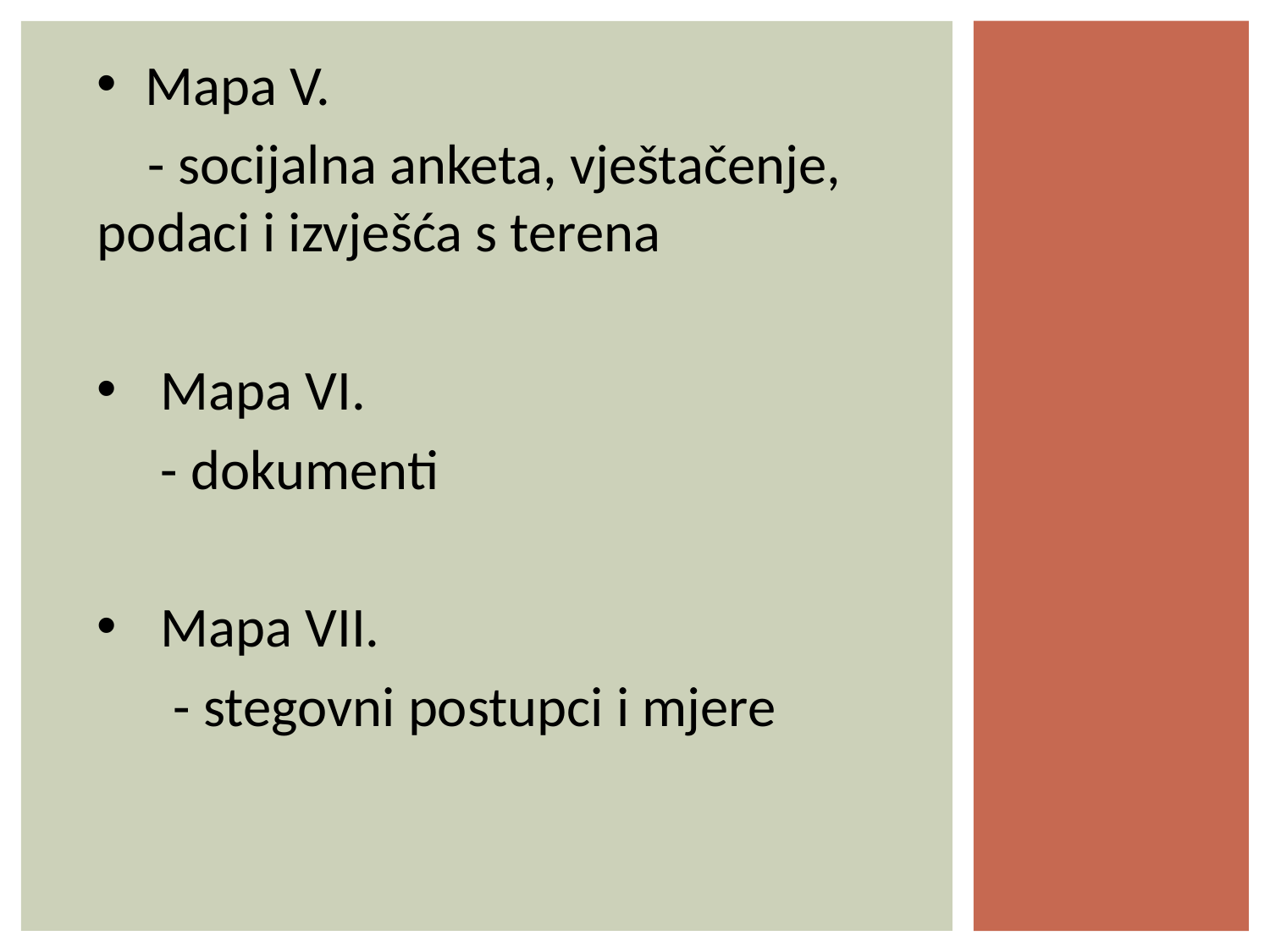

Mapa V.
    - socijalna anketa, vještačenje, podaci i izvješća s terena

Mapa VI.
     - dokumenti

Mapa VII.
      - stegovni postupci i mjere

#